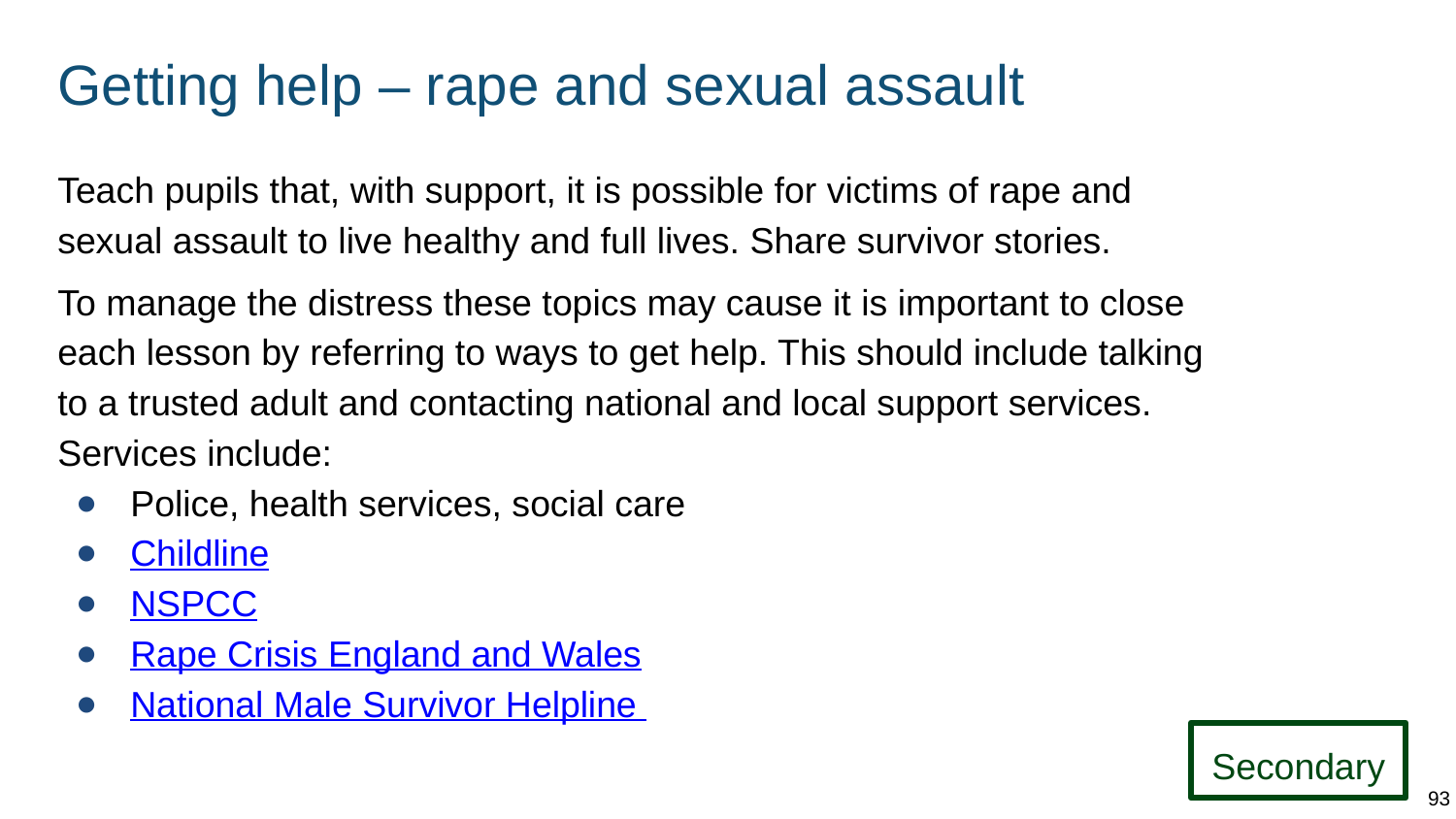

# Getting help – rape and sexual assault
Teach pupils that, with support, it is possible for victims of rape and sexual assault to live healthy and full lives. Share survivor stories.
To manage the distress these topics may cause it is important to close each lesson by referring to ways to get help. This should include talking to a trusted adult and contacting national and local support services. Services include:
Police, health services, social care
Childline
NSPCC
Rape Crisis England and Wales
National Male Survivor Helpline
Secondary
93